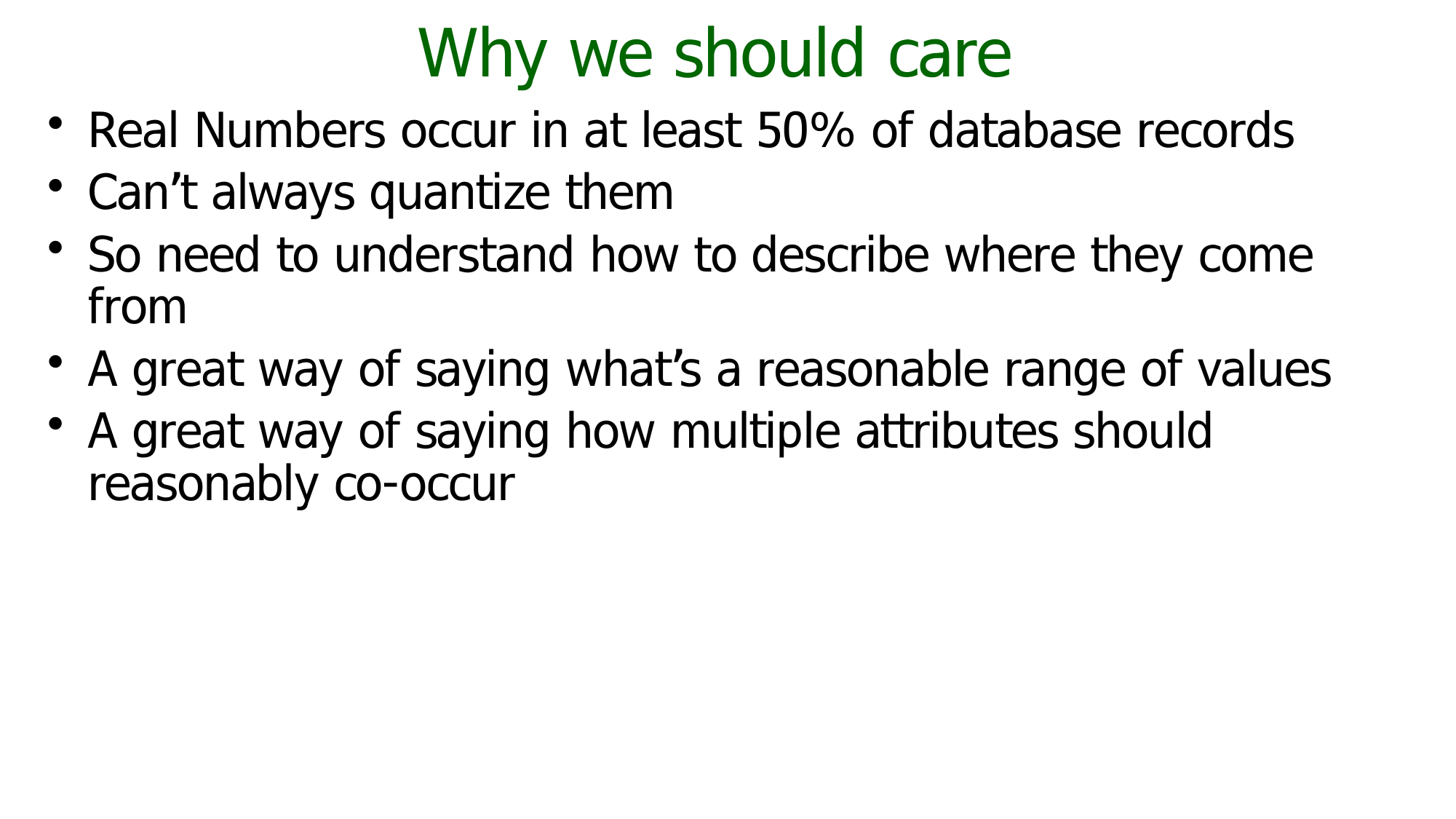

# Why we should care
Real Numbers occur in at least 50% of database records
Can’t always quantize them
So need to understand how to describe where they come from
A great way of saying what’s a reasonable range of values
A great way of saying how multiple attributes should reasonably co-occur